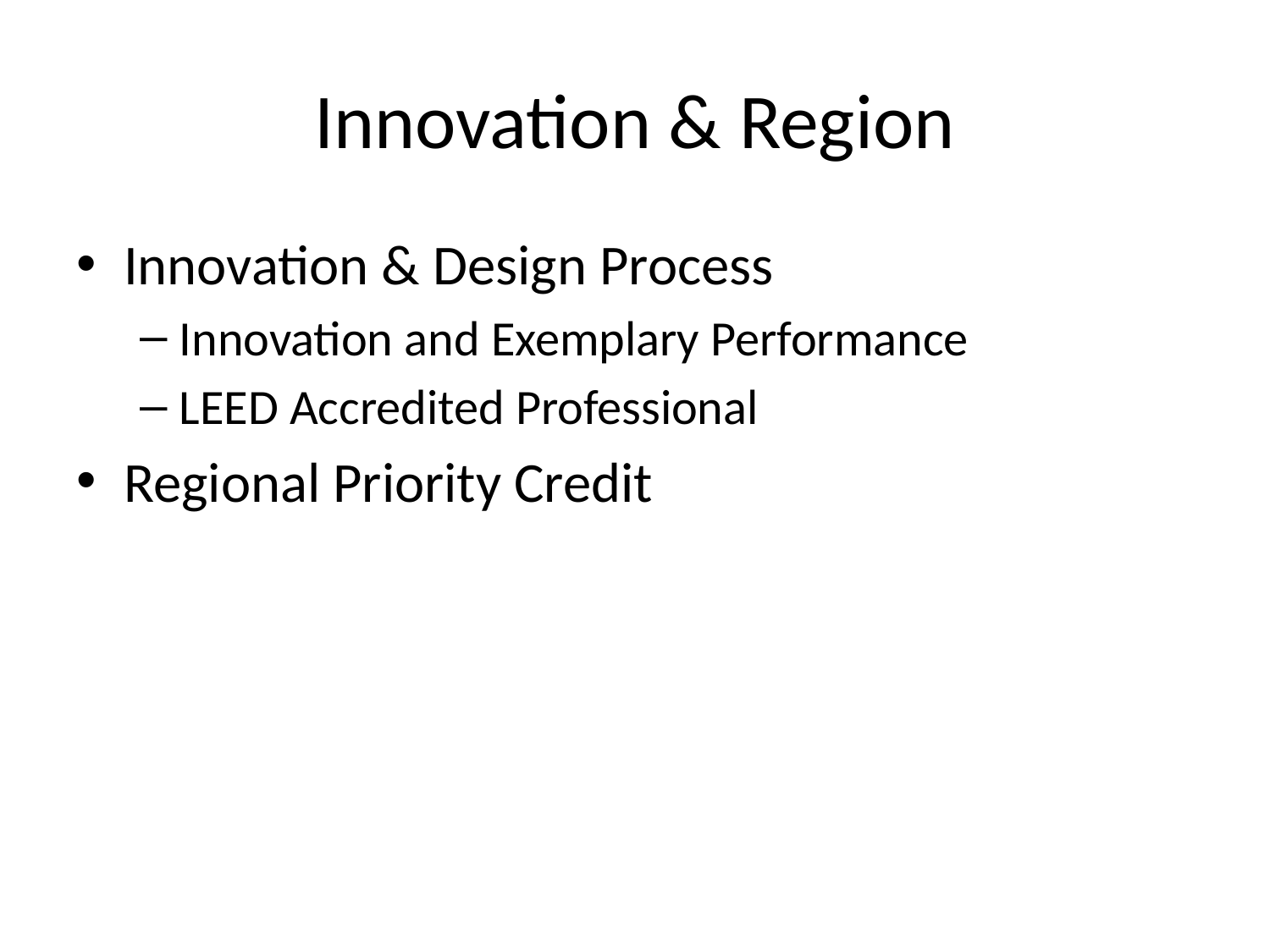

# Innovation & Region
Innovation & Design Process
Innovation and Exemplary Performance
LEED Accredited Professional
Regional Priority Credit